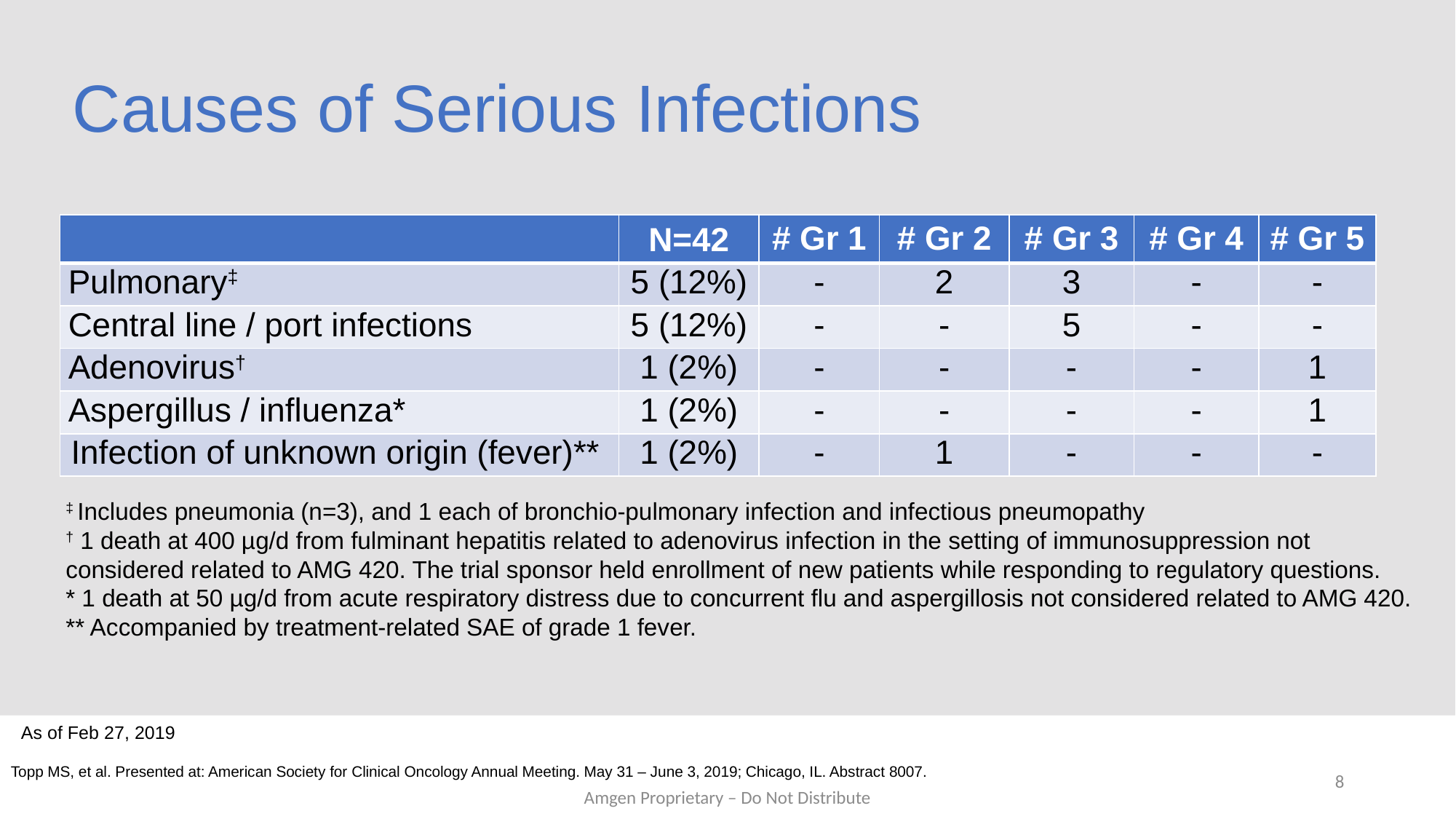

# Causes of Serious Infections
|  | N=42 | # Gr 1 | # Gr 2 | # Gr 3 | # Gr 4 | # Gr 5 |
| --- | --- | --- | --- | --- | --- | --- |
| Pulmonary‡ | 5 (12%) | - | 2 | 3 | - | - |
| Central line / port infections | 5 (12%) | - | - | 5 | - | - |
| Adenovirus† | 1 (2%) | - | - | - | - | 1 |
| Aspergillus / influenza\* | 1 (2%) | - | - | - | - | 1 |
| Infection of unknown origin (fever)\*\* | 1 (2%) | - | 1 | - | - | - |
‡ Includes pneumonia (n=3), and 1 each of bronchio-pulmonary infection and infectious pneumopathy
† 1 death at 400 µg/d from fulminant hepatitis related to adenovirus infection in the setting of immunosuppression not considered related to AMG 420. The trial sponsor held enrollment of new patients while responding to regulatory questions.
* 1 death at 50 µg/d from acute respiratory distress due to concurrent flu and aspergillosis not considered related to AMG 420.
** Accompanied by treatment-related SAE of grade 1 fever.

As of Feb 27, 2019
Topp MS, et al. Presented at: American Society for Clinical Oncology Annual Meeting. May 31 – June 3, 2019; Chicago, IL. Abstract 8007.
8
Amgen Proprietary – Do Not Distribute